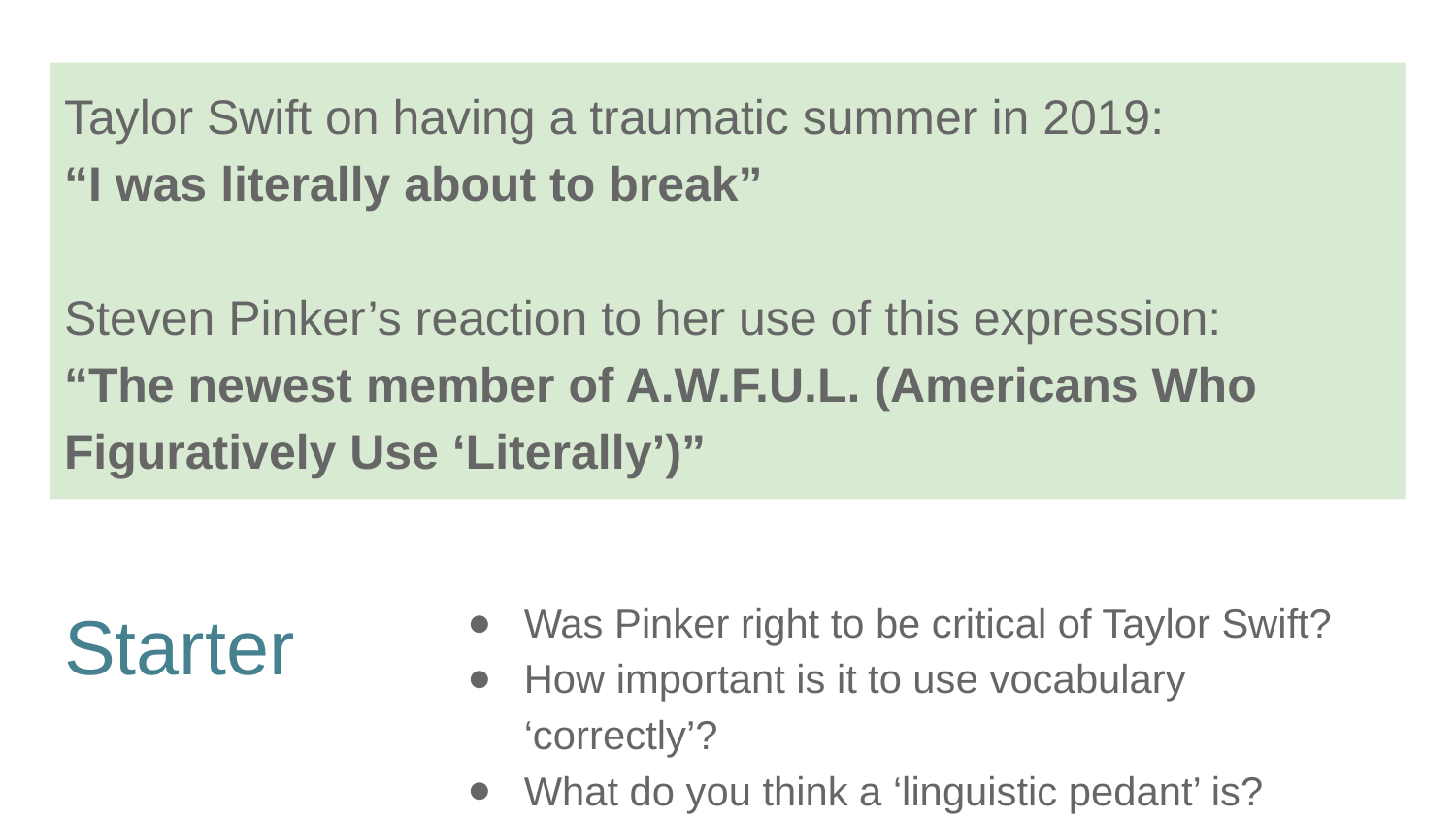

Taylor Swift on having a traumatic summer in 2019:
“I was literally about to break”

Steven Pinker’s reaction to her use of this expression:
“The newest member of A.W.F.U.L. (Americans Who Figuratively Use ‘Literally’)”
# Starter
Was Pinker right to be critical of Taylor Swift?
How important is it to use vocabulary ‘correctly’?
What do you think a ‘linguistic pedant’ is?